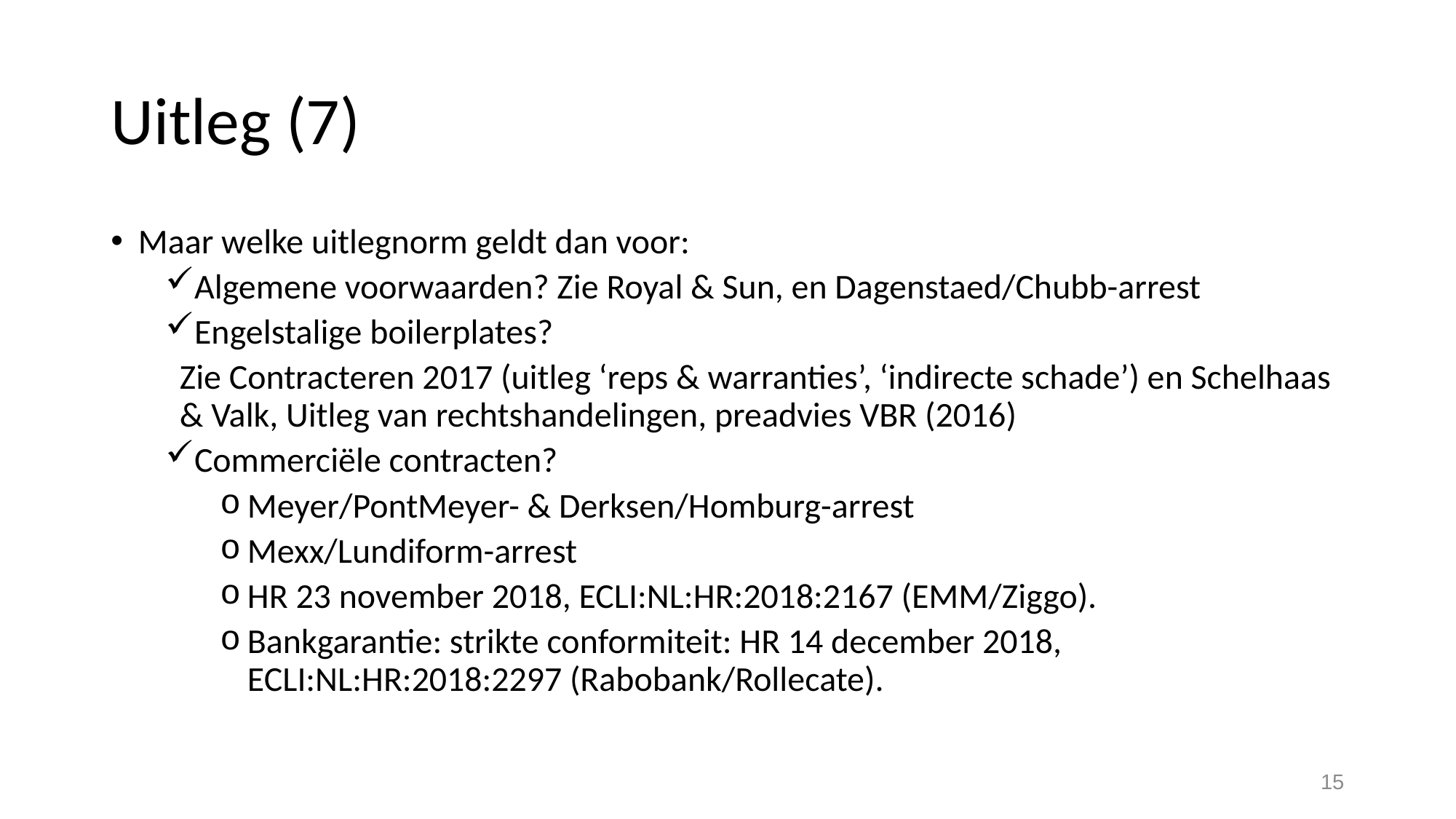

# Uitleg (7)
Maar welke uitlegnorm geldt dan voor:
Algemene voorwaarden? Zie Royal & Sun, en Dagenstaed/Chubb-arrest
Engelstalige boilerplates?
Zie Contracteren 2017 (uitleg ‘reps & warranties’, ‘indirecte schade’) en Schelhaas & Valk, Uitleg van rechtshandelingen, preadvies VBR (2016)
Commerciële contracten?
Meyer/PontMeyer- & Derksen/Homburg-arrest
Mexx/Lundiform-arrest
HR 23 november 2018, ECLI:NL:HR:2018:2167 (EMM/Ziggo).
Bankgarantie: strikte conformiteit: HR 14 december 2018, ECLI:NL:HR:2018:2297 (Rabobank/Rollecate).

15